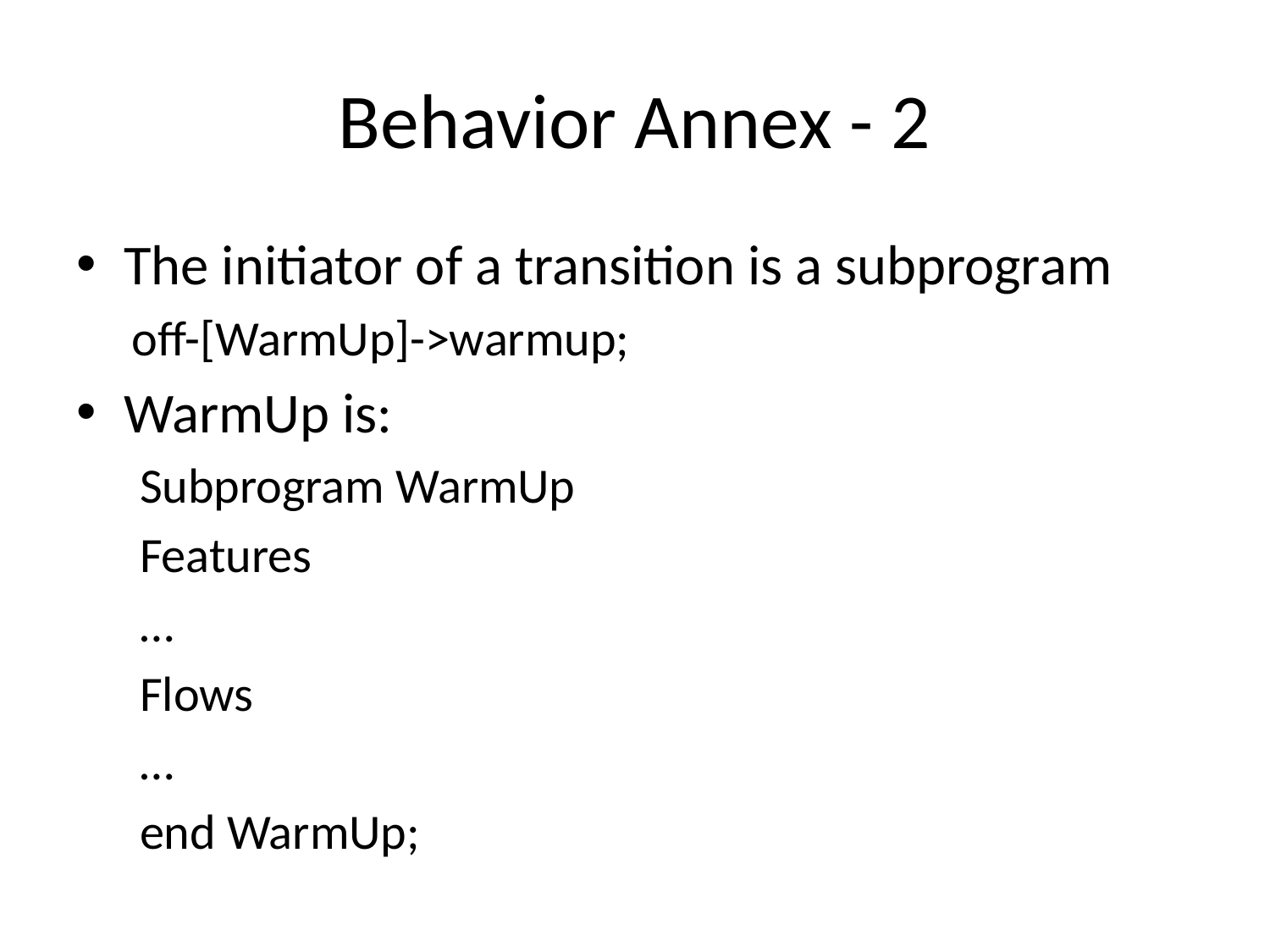

# Behavior Annex - 2
The initiator of a transition is a subprogram
off-[WarmUp]->warmup;
WarmUp is:
Subprogram WarmUp
Features
…
Flows
…
end WarmUp;